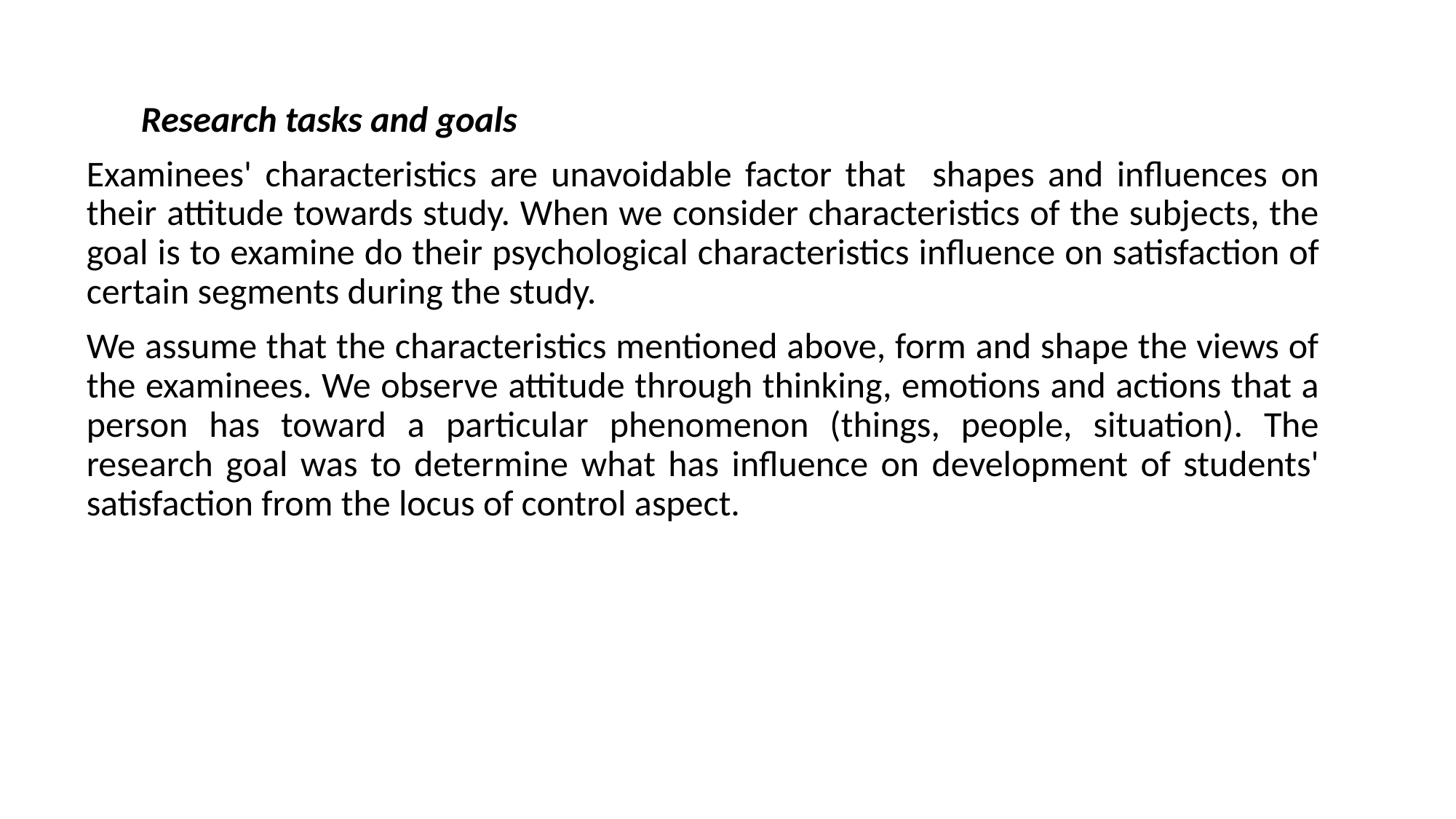

Research tasks and goals
Examinees' characteristics are unavoidable factor that  shapes and influences on their attitude towards study. When we consider characteristics of the subjects, the goal is to examine do their psychological characteristics influence on satisfaction of certain segments during the study.
We assume that the characteristics mentioned above, form and shape the views of the examinees. We observe attitude through thinking, emotions and actions that a person has toward a particular phenomenon (things, people, situation). The research goal was to determine what has influence on development of students' satisfaction from the locus of control aspect.